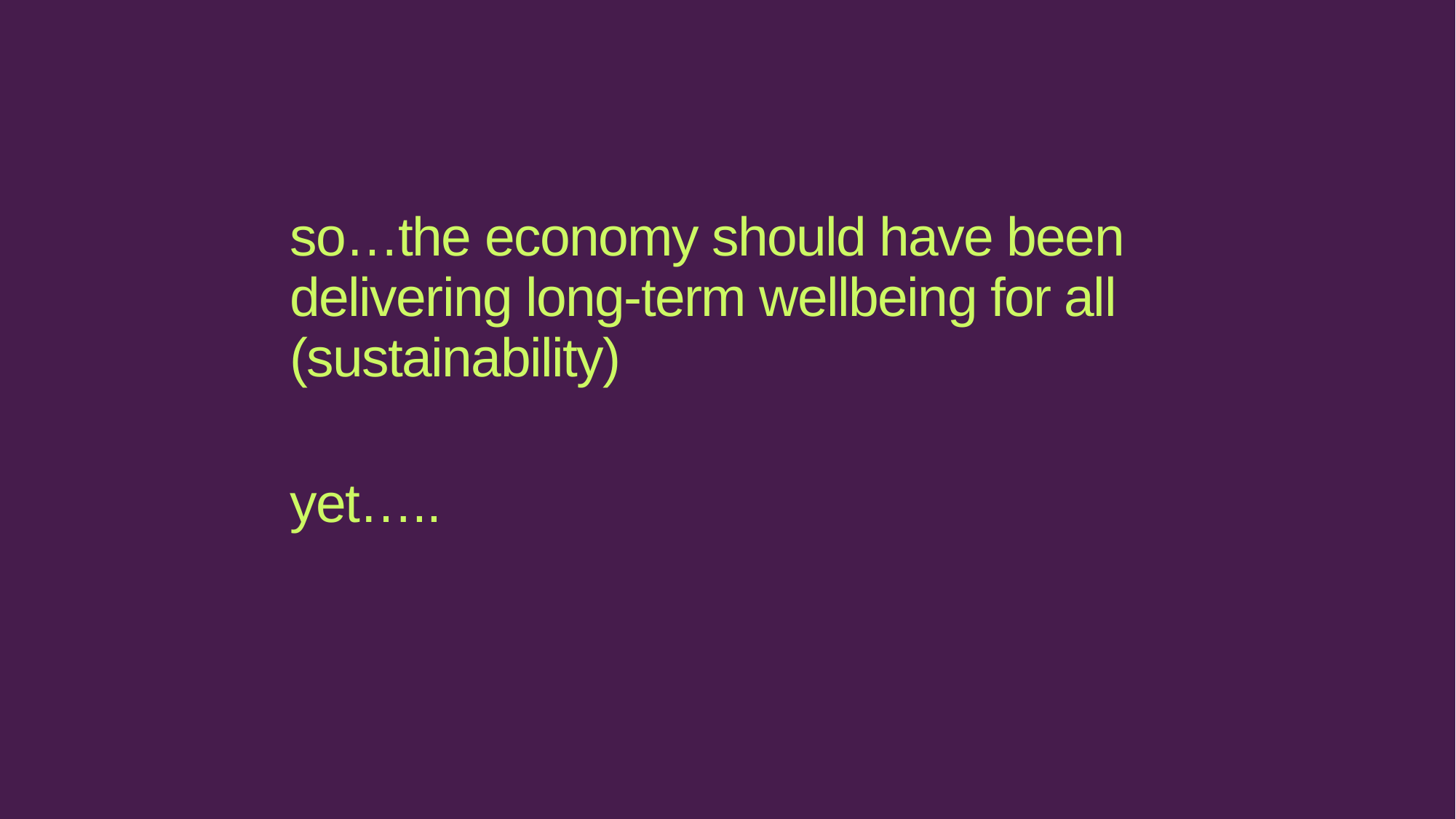

so…the economy should have been delivering long-term wellbeing for all (sustainability)

yet…..